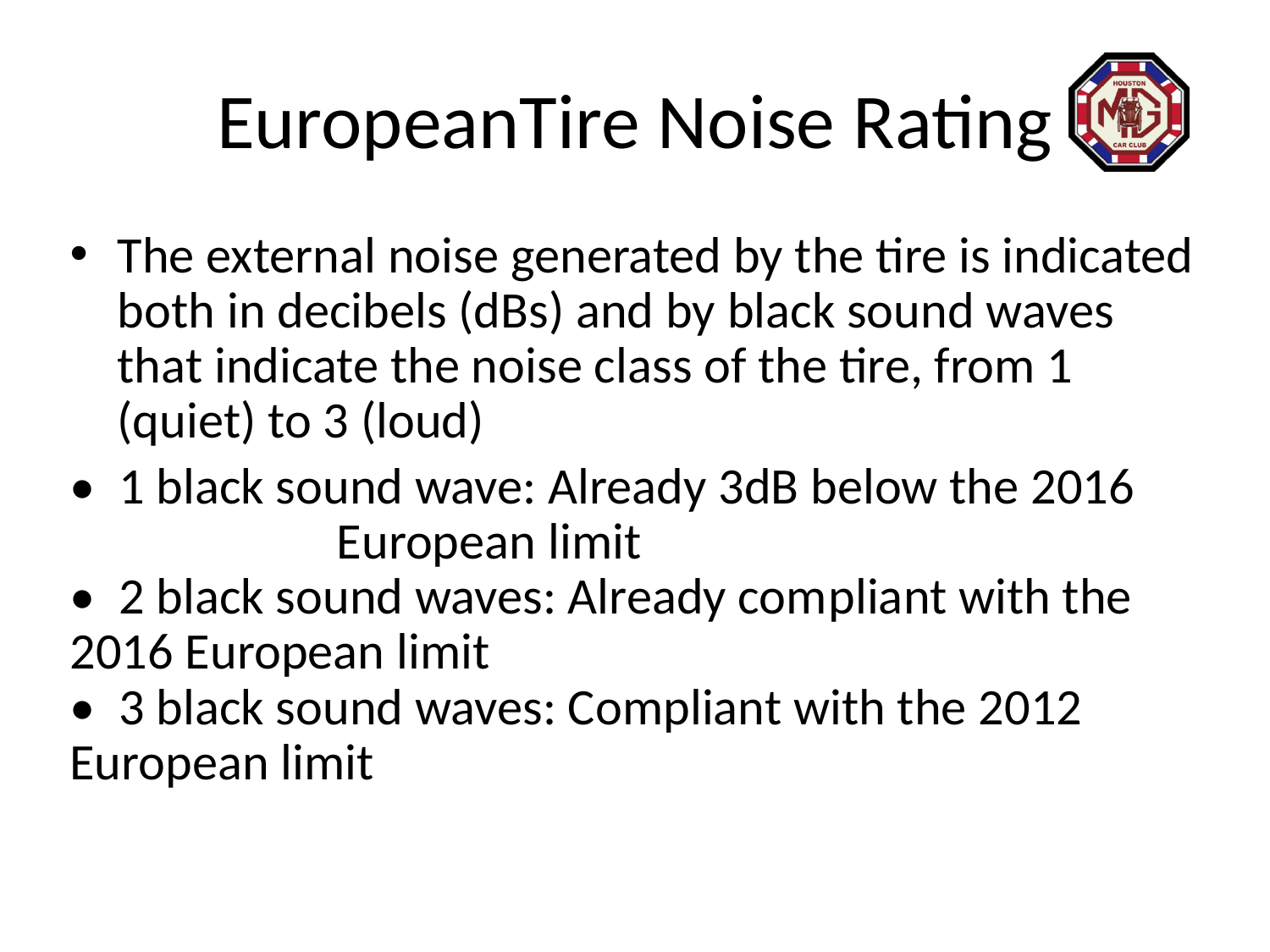

# EuropeanTire Noise Rating
The external noise generated by the tire is indicated both in decibels (dBs) and by black sound waves that indicate the noise class of the tire, from 1 (quiet) to 3 (loud)
•  1 black sound wave: Already 3dB below the 2016                             European limit
•  2 black sound waves: Already com­pliant with the   2016 European limit
•  3 black sound waves: Compliant with the 2012 European limit